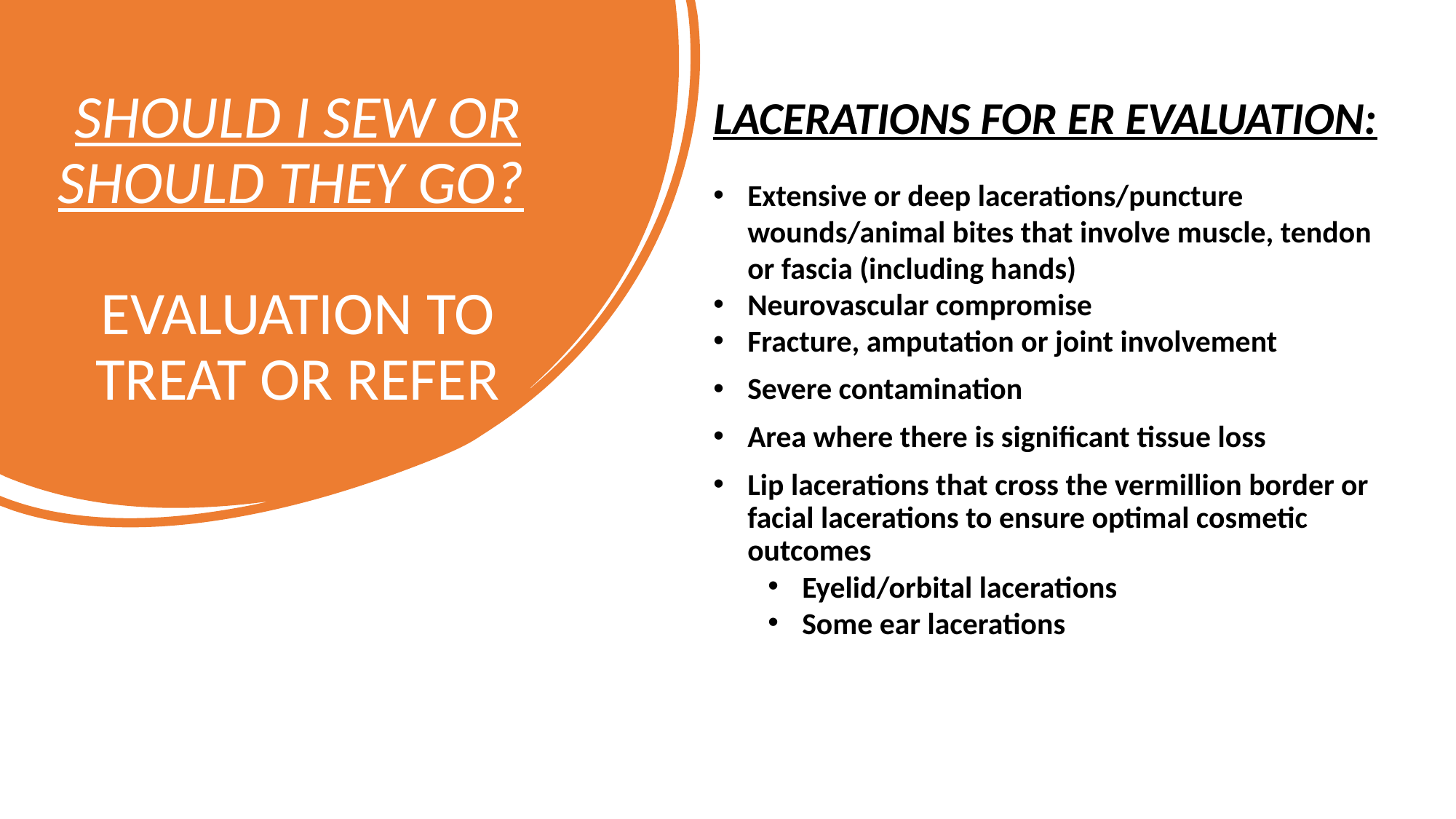

LACERATIONS FOR ER EVALUATION:

Extensive or deep lacerations/puncture wounds/animal bites that involve muscle, tendon or fascia (including hands)
Neurovascular compromise
Fracture, amputation or joint involvement
Severe contamination
Area where there is significant tissue loss
Lip lacerations that cross the vermillion border or facial lacerations to ensure optimal cosmetic outcomes
Eyelid/orbital lacerations
Some ear lacerations

# SHOULD I SEW OR SHOULD THEY GO? EVALUATION TO TREAT OR REFER